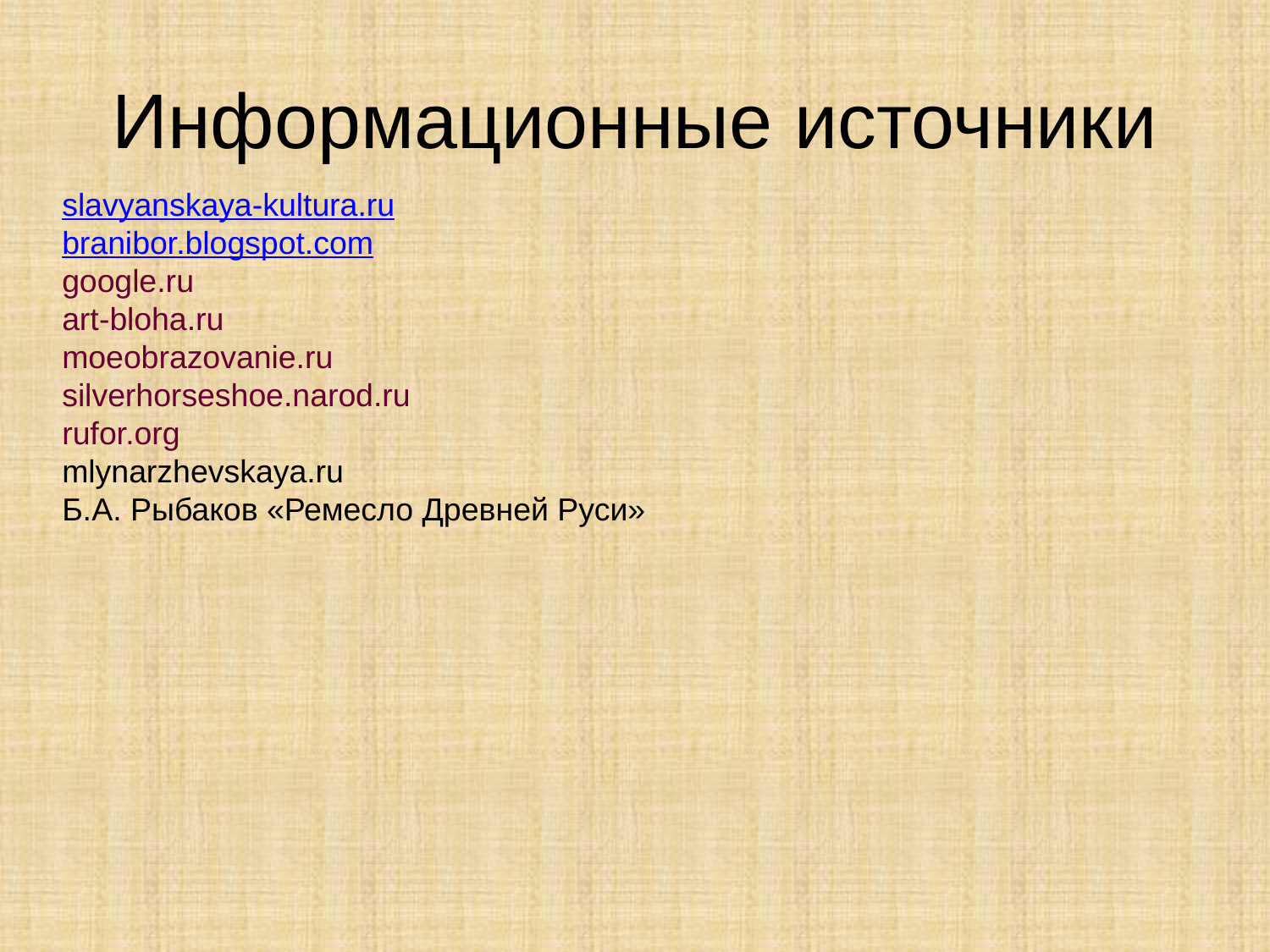

# Информационные источники
slavyanskaya-kultura.ru
branibor.blogspot.com
google.ru
art-bloha.ru
moeobrazovanie.ru
silverhorseshoe.narod.ru
rufor.org
mlynarzhevskaya.ru
Б.А. Рыбаков «Ремесло Древней Руси»